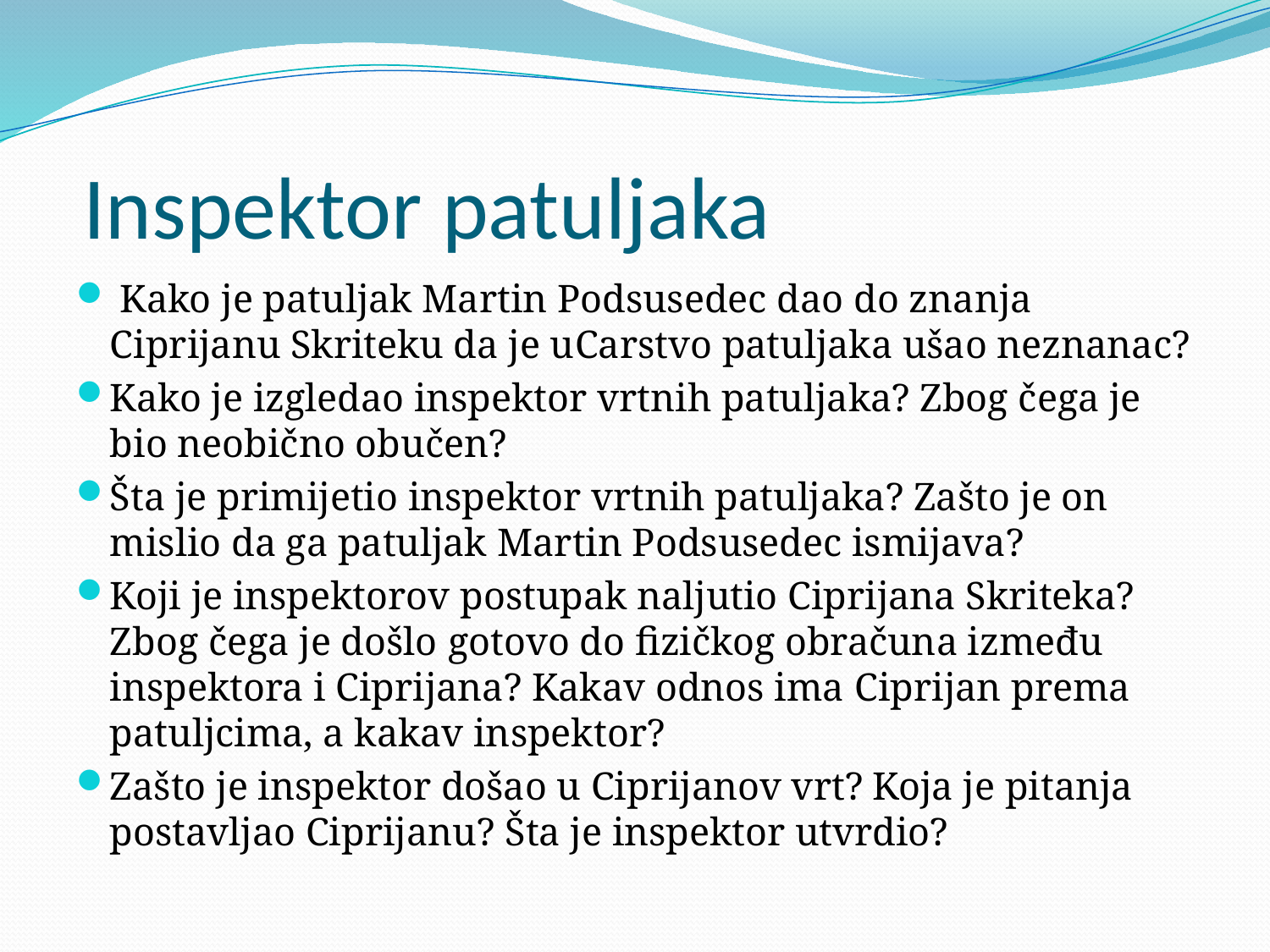

# Inspektor patuljaka
 Kako je patuljak Martin Podsusedec dao do znanja Ciprijanu Skriteku da je uCarstvo patuljaka ušao neznanac?
Kako je izgledao inspektor vrtnih patuljaka? Zbog čega je bio neobično obučen?
Šta je primijetio inspektor vrtnih patuljaka? Zašto je on mislio da ga patuljak Martin Podsusedec ismijava?
Koji je inspektorov postupak naljutio Ciprijana Skriteka? Zbog čega je došlo gotovo do fizičkog obračuna između inspektora i Ciprijana? Kakav odnos ima Ciprijan prema patuljcima, a kakav inspektor?
Zašto je inspektor došao u Ciprijanov vrt? Koja je pitanja postavljao Ciprijanu? Šta je inspektor utvrdio?